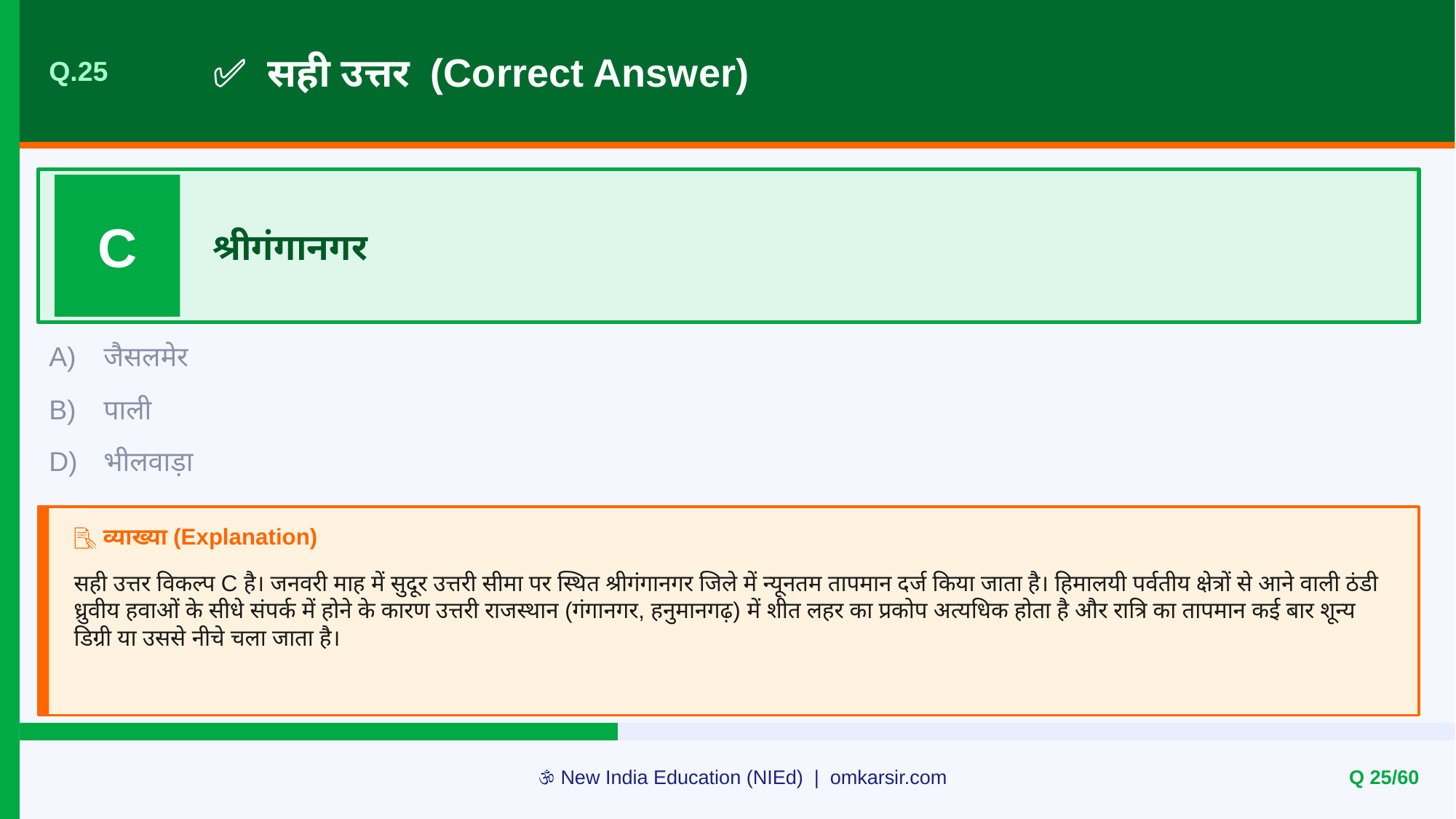

✅  सही उत्तर  (Correct Answer)
Q.25

C
श्रीगंगानगर
A)
जैसलमेर
B)
पाली
D)
भीलवाड़ा

📝 व्याख्या (Explanation)
सही उत्तर विकल्प C है। जनवरी माह में सुदूर उत्तरी सीमा पर स्थित श्रीगंगानगर जिले में न्यूनतम तापमान दर्ज किया जाता है। हिमालयी पर्वतीय क्षेत्रों से आने वाली ठंडी ध्रुवीय हवाओं के सीधे संपर्क में होने के कारण उत्तरी राजस्थान (गंगानगर, हनुमानगढ़) में शीत लहर का प्रकोप अत्यधिक होता है और रात्रि का तापमान कई बार शून्य डिग्री या उससे नीचे चला जाता है।

🕉️ New India Education (NIEd)  |  omkarsir.com
Q 25/60